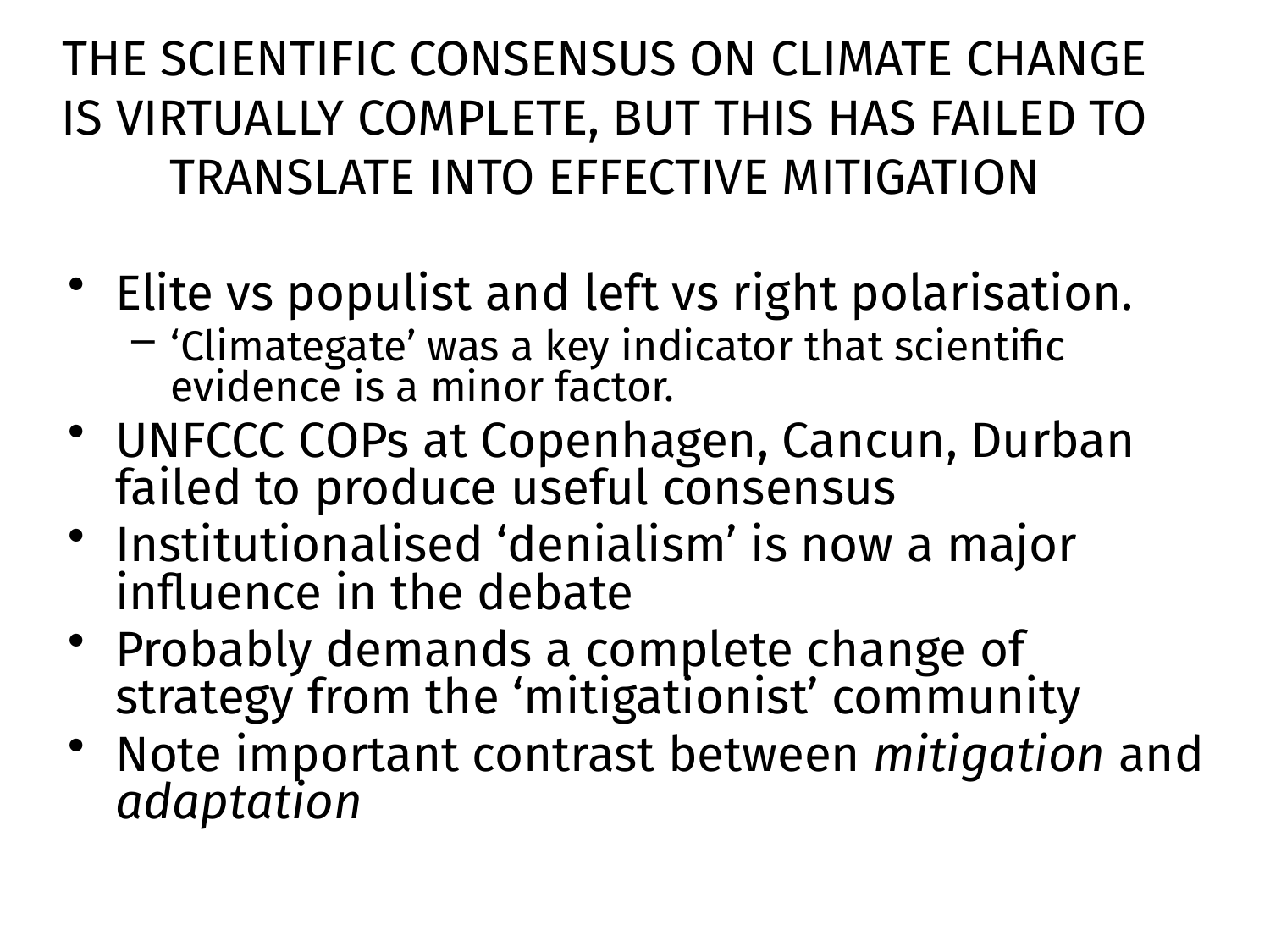

# THE SCIENTIFIC CONSENSUS ON CLIMATE CHANGE IS VIRTUALLY COMPLETE, BUT THIS HAS FAILED TO TRANSLATE INTO EFFECTIVE MITIGATION
Elite vs populist and left vs right polarisation.
‘Climategate’ was a key indicator that scientific evidence is a minor factor.
UNFCCC COPs at Copenhagen, Cancun, Durban failed to produce useful consensus
Institutionalised ‘denialism’ is now a major influence in the debate
Probably demands a complete change of strategy from the ‘mitigationist’ community
Note important contrast between mitigation and adaptation